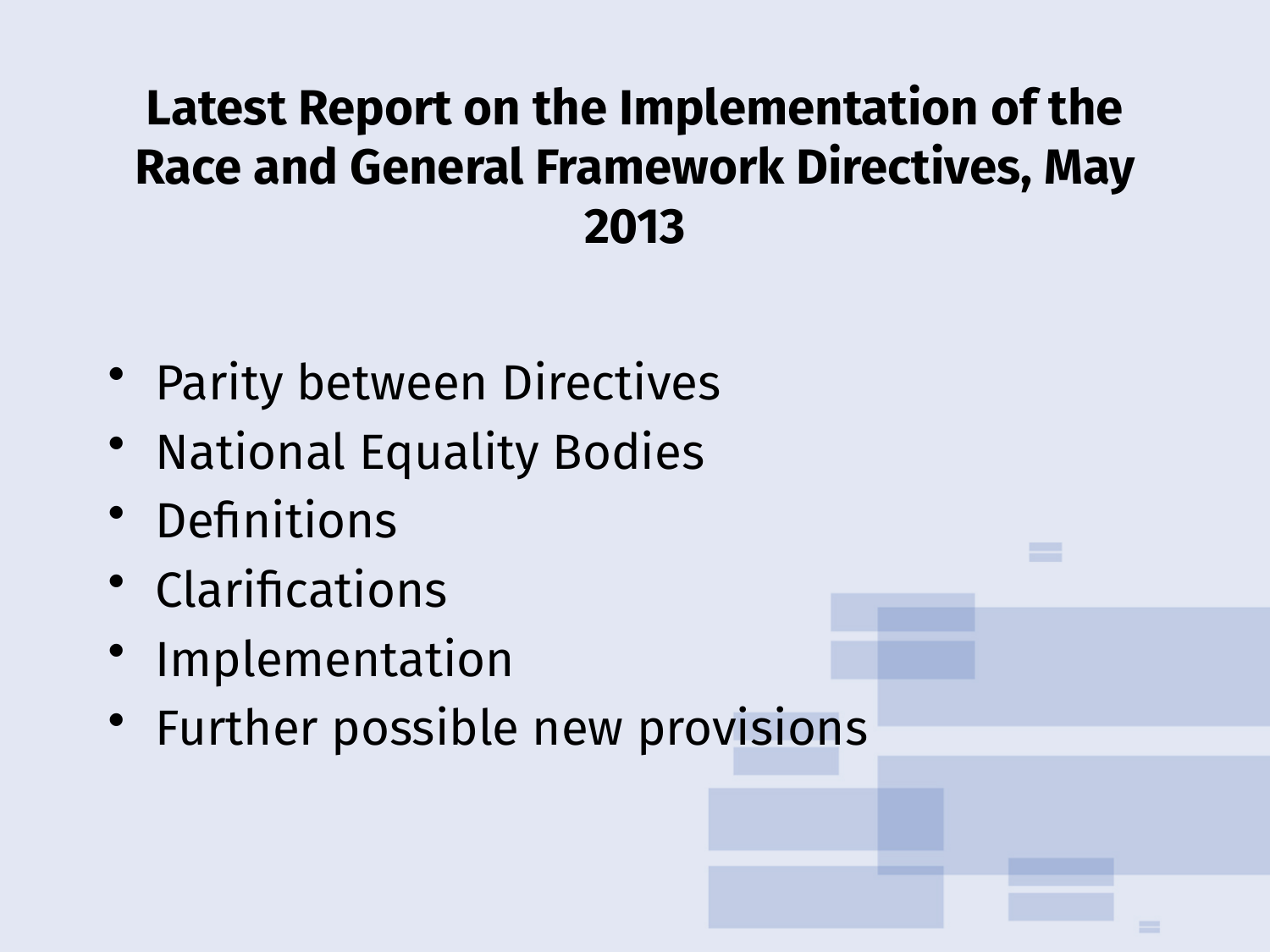

# Latest Report on the Implementation of the Race and General Framework Directives, May 2013

Parity between Directives
National Equality Bodies
Definitions
Clarifications
Implementation
Further possible new provisions